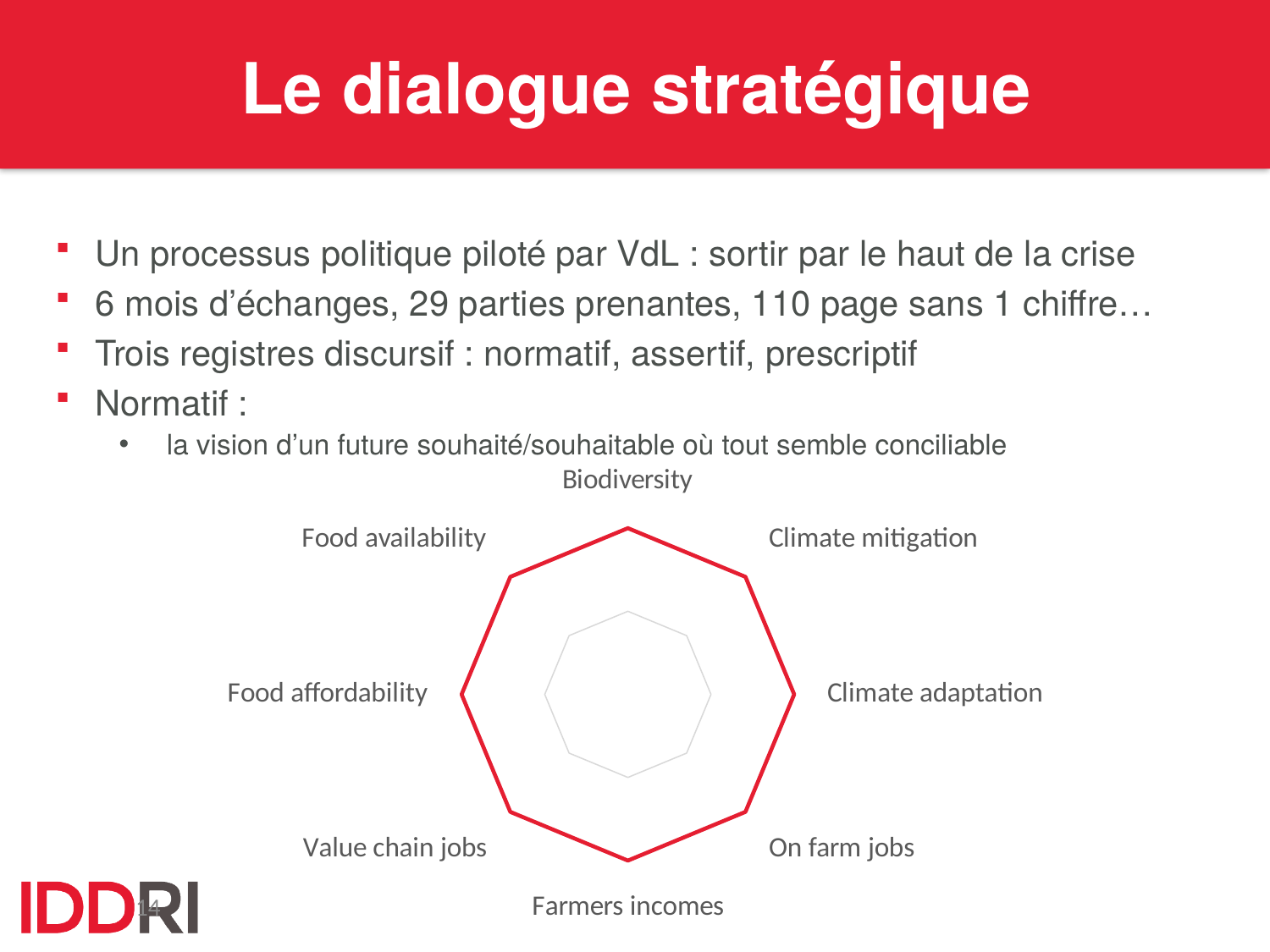

# Le dialogue stratégique
Un processus politique piloté par VdL : sortir par le haut de la crise
6 mois d’échanges, 29 parties prenantes, 110 page sans 1 chiffre…
Trois registres discursif : normatif, assertif, prescriptif
Normatif :
la vision d’un future souhaité/souhaitable où tout semble conciliable

### Chart

| Category |  |
|---|---|
| Biodiversity | 1.0 |
| Climate mitigation | 1.0 |
| Climate adaptation | 1.0 |
| On farm jobs | 1.0 |
| Farmers incomes | 1.0 |
| Value chain jobs | 1.0 |
| Food affordability | 1.0 |
| Food availability | 1.0 |
14